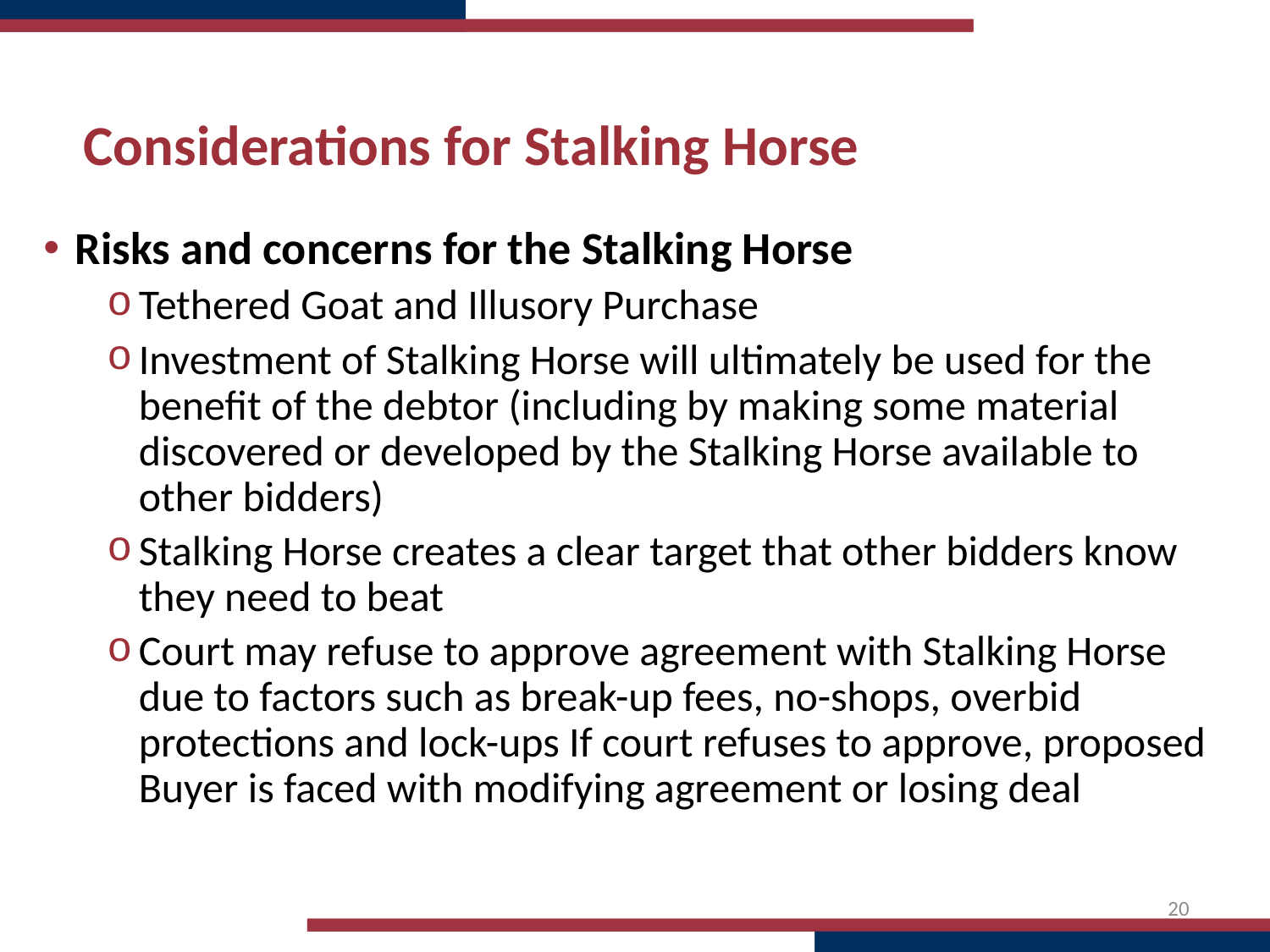

# Considerations for Stalking Horse
Risks and concerns for the Stalking Horse
Tethered Goat and Illusory Purchase
Investment of Stalking Horse will ultimately be used for the benefit of the debtor (including by making some material discovered or developed by the Stalking Horse available to other bidders)
Stalking Horse creates a clear target that other bidders know they need to beat
Court may refuse to approve agreement with Stalking Horse due to factors such as break-up fees, no-shops, overbid protections and lock-ups If court refuses to approve, proposed Buyer is faced with modifying agreement or losing deal
20